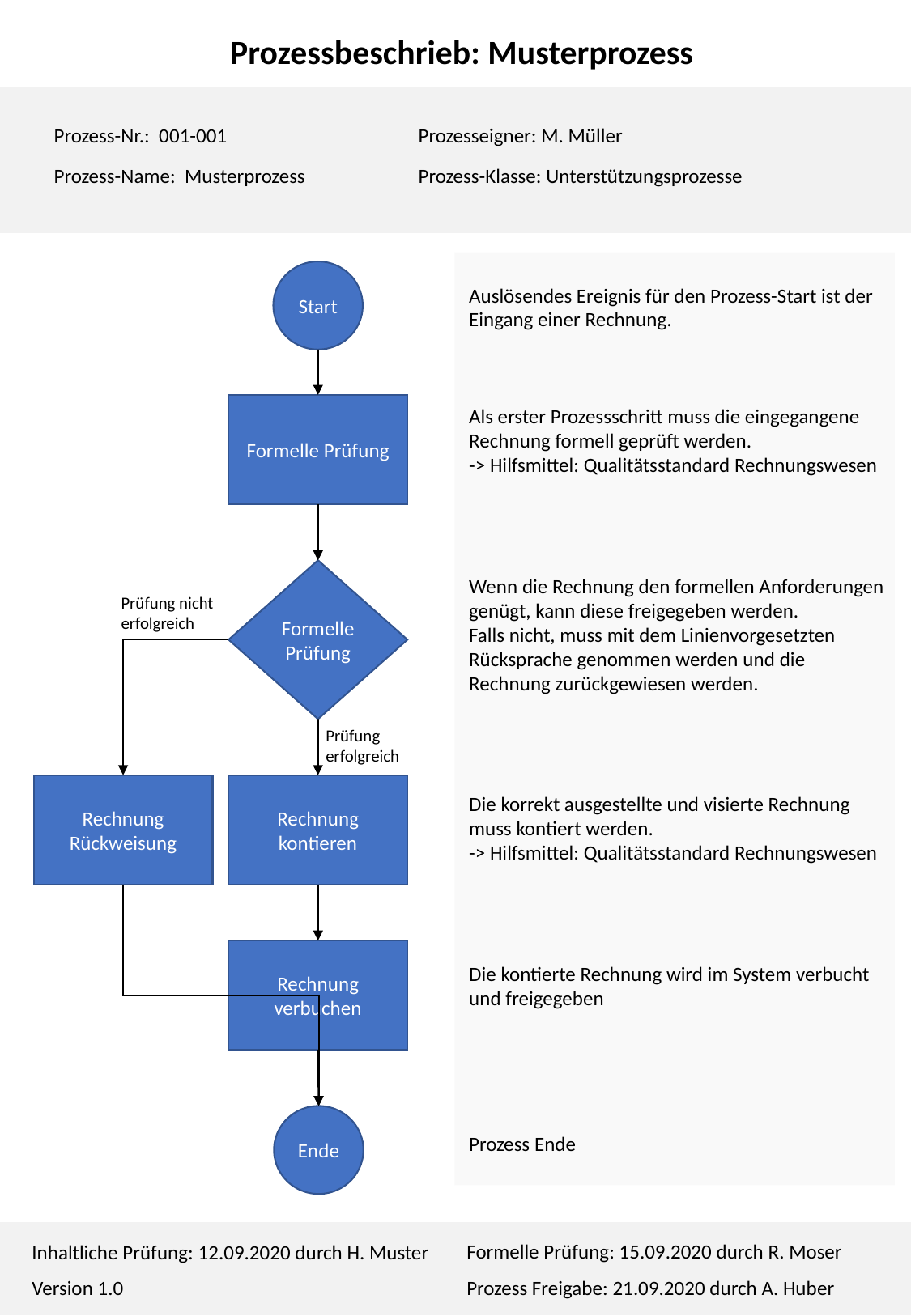

Prozessbeschrieb: Musterprozess

Prozess-Nr.:  001-001		Prozesseigner: M. Müller
Prozess-Name:  Musterprozess	Prozess-Klasse: Unterstützungsprozesse

Auslösendes Ereignis für den Prozess-Start ist der Eingang einer Rechnung.

Als erster Prozessschritt muss die eingegangene Rechnung formell geprüft werden.
-> Hilfsmittel: Qualitätsstandard Rechnungswesen

Wenn die Rechnung den formellen Anforderungen genügt, kann diese freigegeben werden.
Falls nicht, muss mit dem Linienvorgesetzten Rücksprache genommen werden und die Rechnung zurückgewiesen werden.

Die korrekt ausgestellte und visierte Rechnung muss kontiert werden.
-> Hilfsmittel: Qualitätsstandard Rechnungswesen

Die kontierte Rechnung wird im System verbucht und freigegeben

Prozess Ende

Start
Formelle Prüfung
Formelle Prüfung
Prüfung nicht
erfolgreich
Prüfung
erfolgreich
Rechnung kontieren
Rechnung Rückweisung
Rechnung verbuchen
Ende

Formelle Prüfung: 15.09.2020 durch R. Moser
Inhaltliche Prüfung: 12.09.2020 durch H. Muster
Version 1.0
Prozess Freigabe: 21.09.2020 durch A. Huber